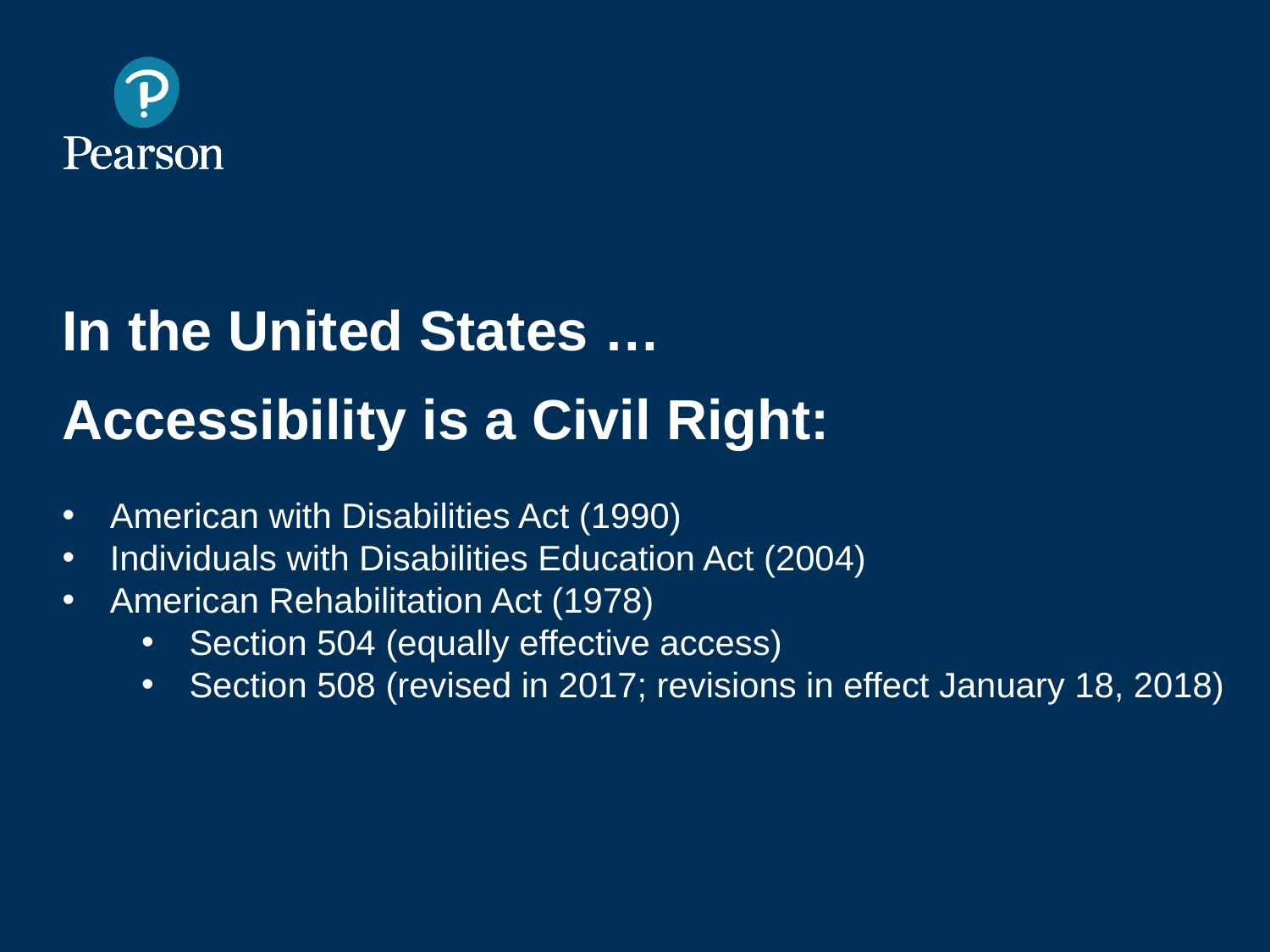

# Accessibility is a Civil Right
In the United States …
Accessibility is a Civil Right:
American with Disabilities Act (1990)
Individuals with Disabilities Education Act (2004)
American Rehabilitation Act (1978)
Section 504 (equally effective access)
Section 508 (revised in 2017; revisions in effect January 18, 2018)